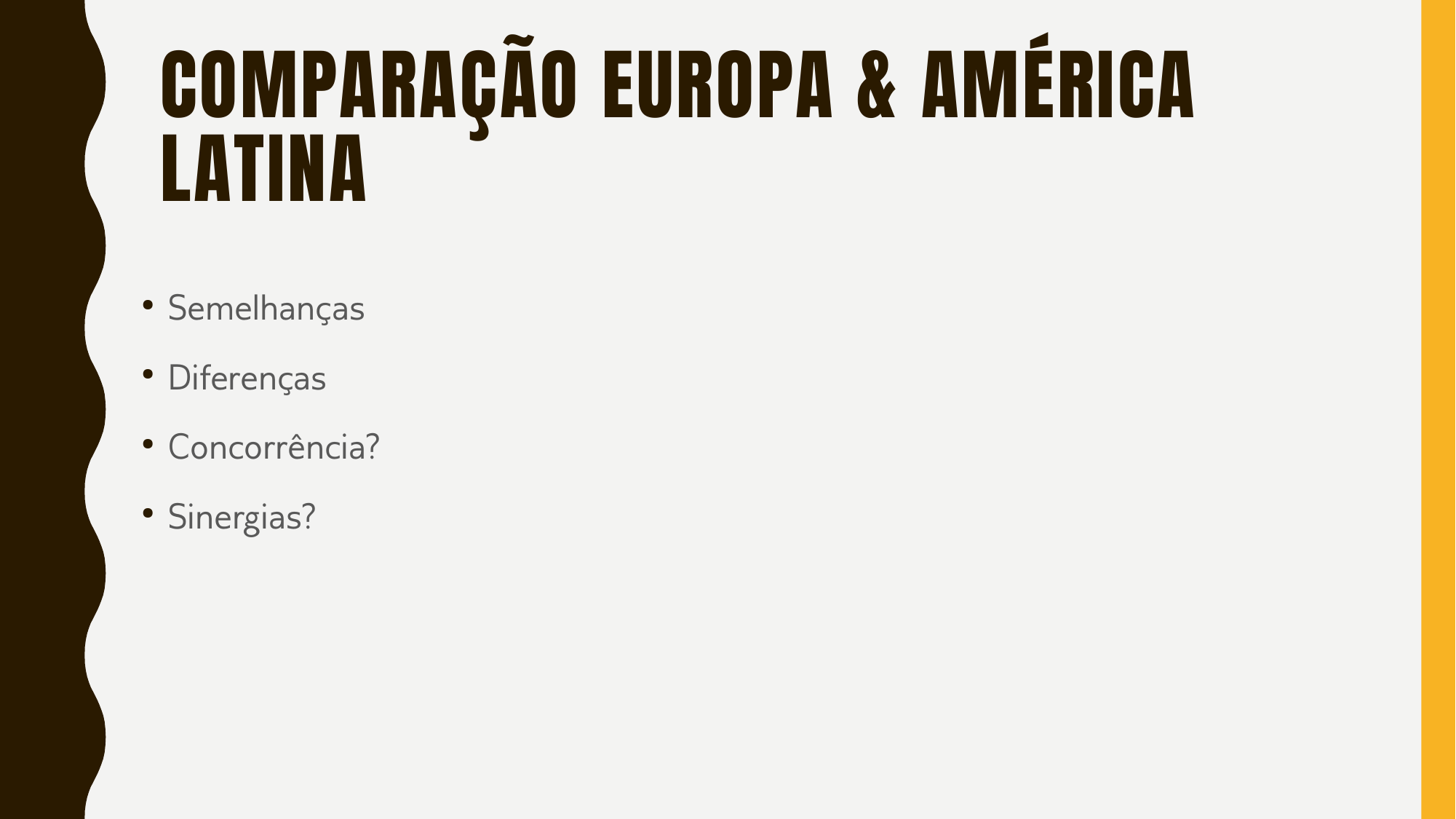

# Comparação Europa & América latina
Semelhanças
Diferenças
Concorrência?
Sinergias?